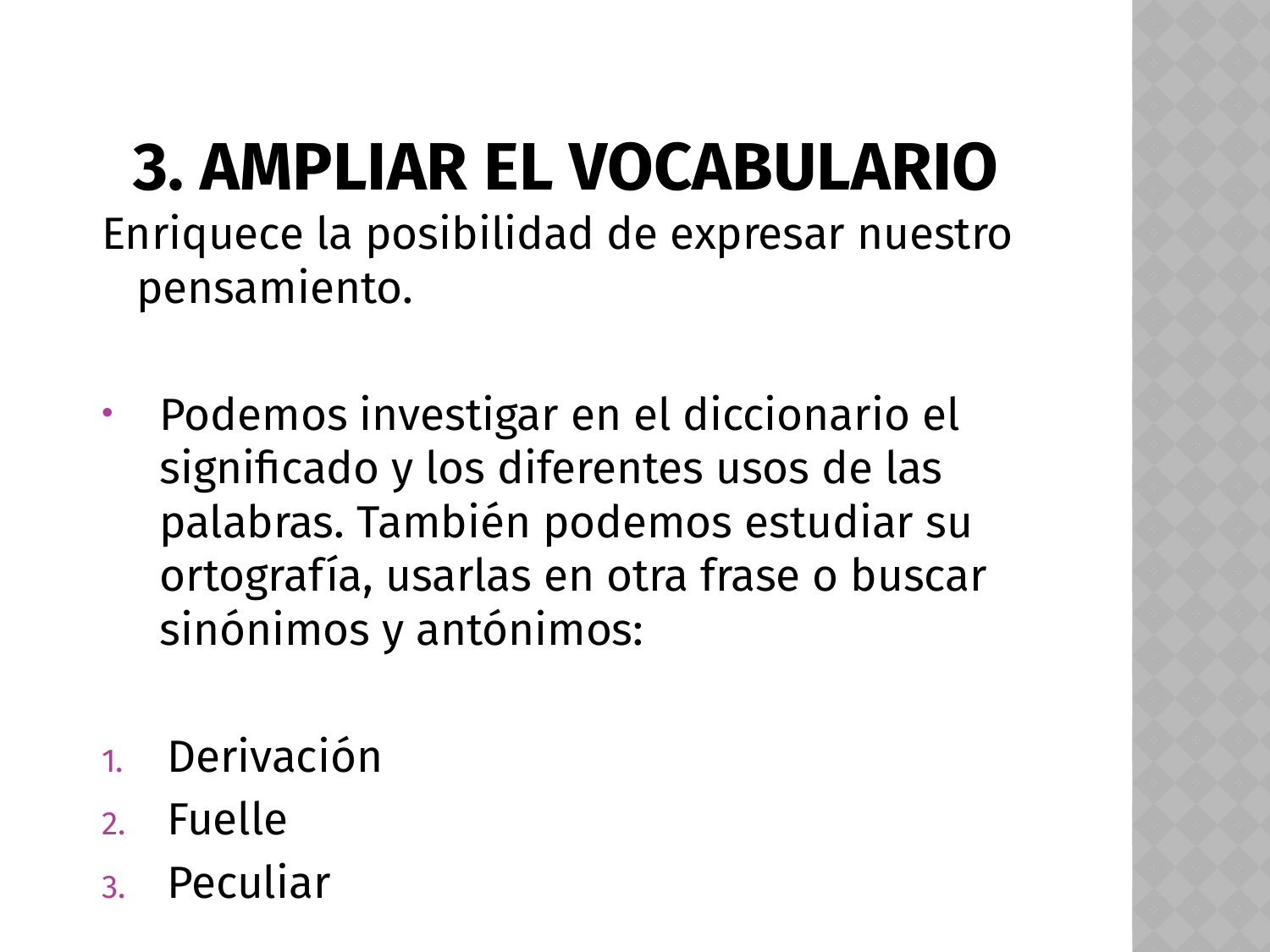

# 3. AMPLIAR EL VOCABULARIO
Enriquece la posibilidad de expresar nuestro pensamiento.

Podemos investigar en el diccionario el significado y los diferentes usos de las palabras. También podemos estudiar su ortografía, usarlas en otra frase o buscar sinónimos y antónimos:

Derivación
Fuelle
Peculiar